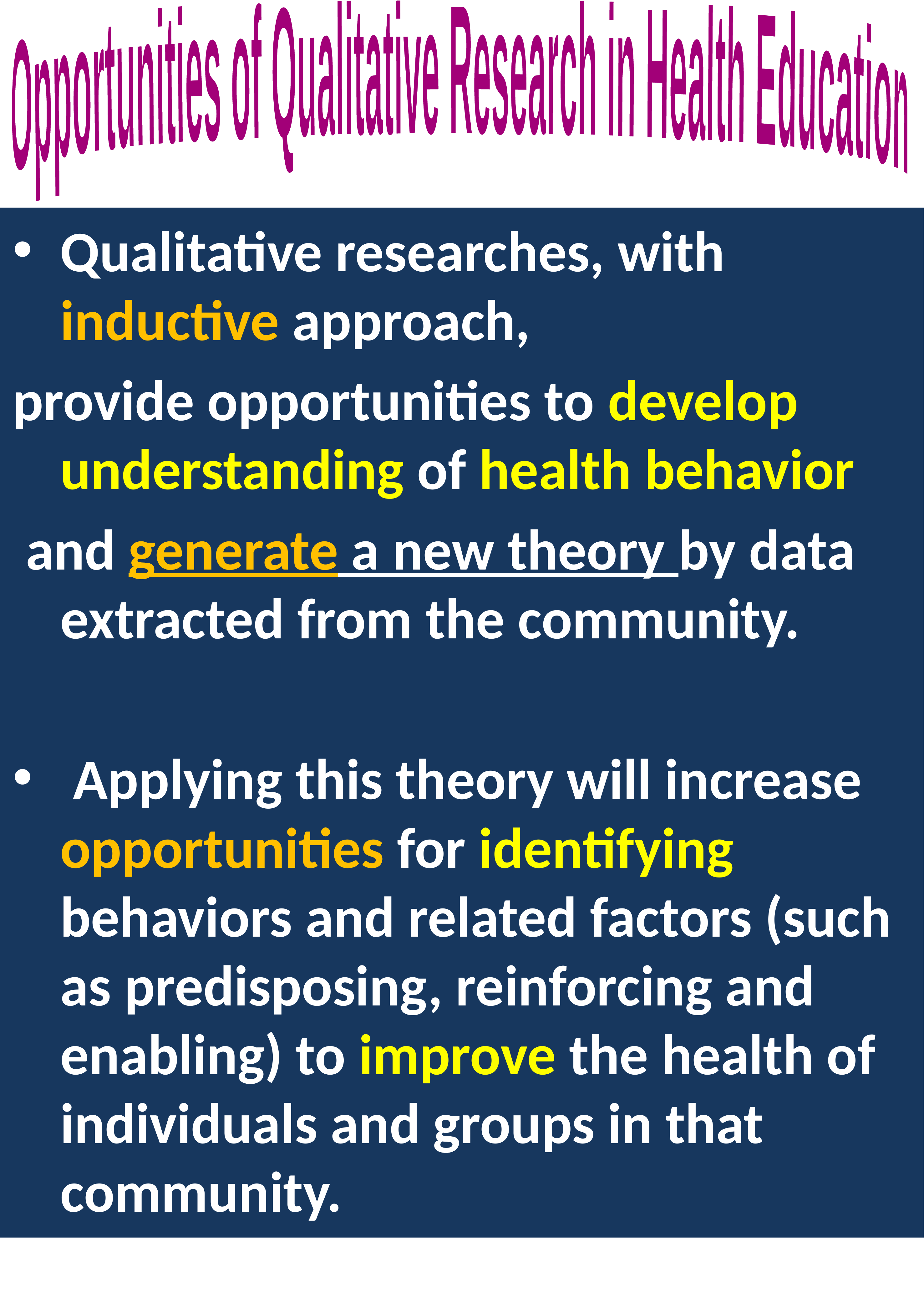

Opportunities of Qualitative Research in Health Education
Qualitative researches, with inductive approach,
provide opportunities to develop understanding of health behavior
 and generate a new theory by data extracted from the community.

 Applying this theory will increase opportunities for identifying behaviors and related factors (such as predisposing, reinforcing and enabling) to improve the health of individuals and groups in that community.